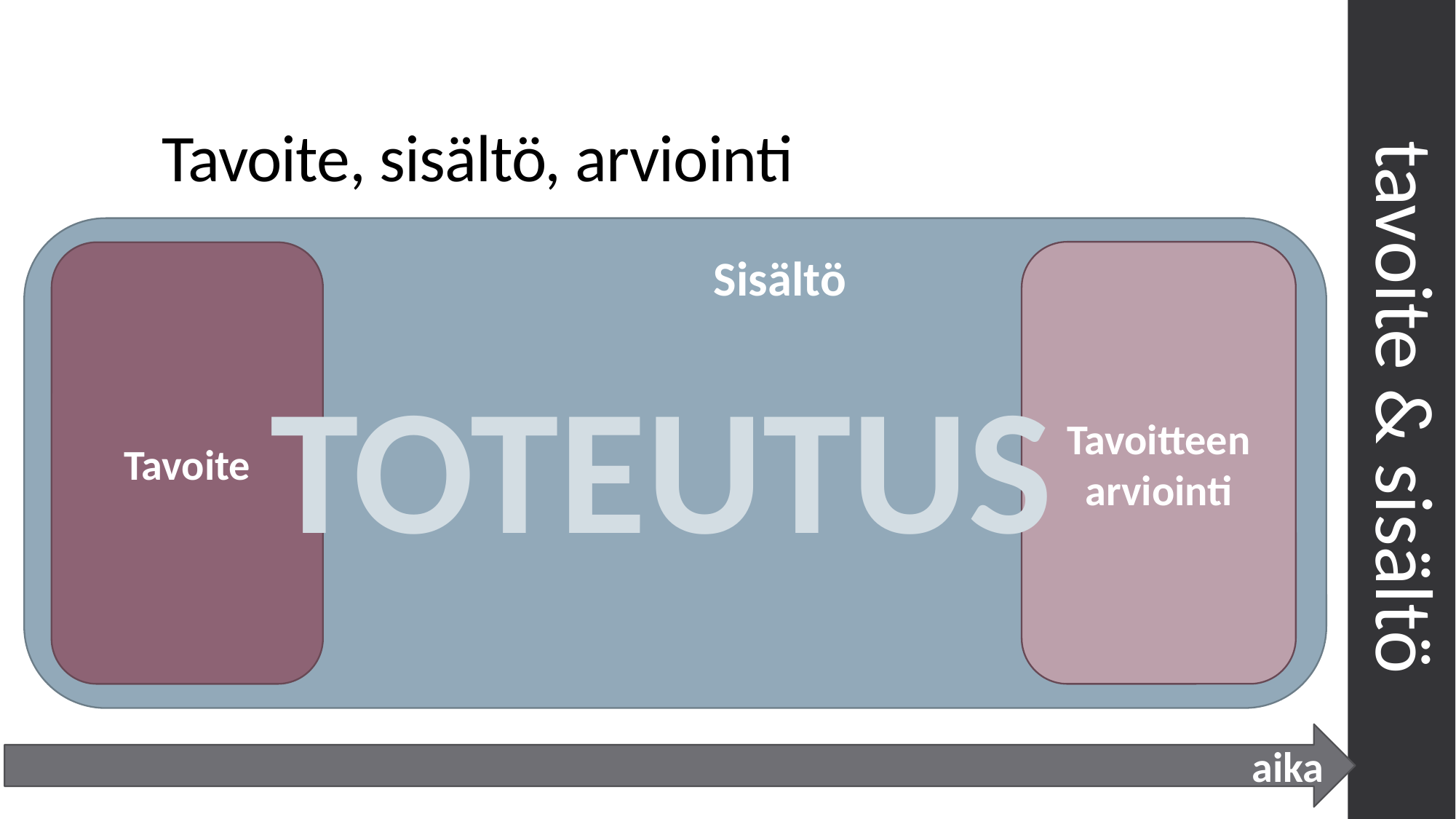

# Tavoite, sisältö, arviointi
						Sisältö
Tavoitteen arviointi
Tavoite
TOTEUTUS
tavoite & sisältö
aika